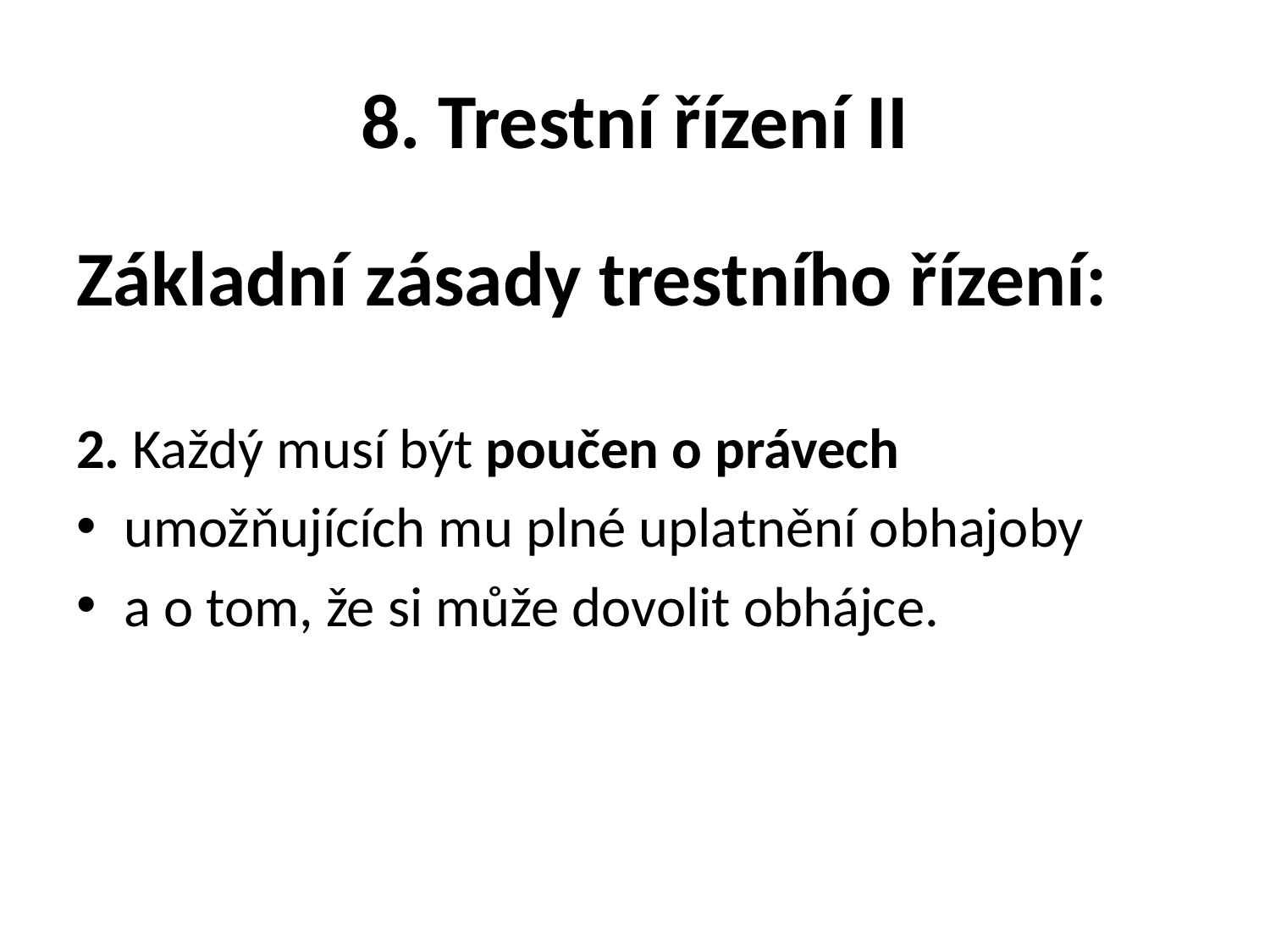

# 8. Trestní řízení II
Základní zásady trestního řízení:

2. Každý musí být poučen o právech
umožňujících mu plné uplatnění obhajoby
a o tom, že si může dovolit obhájce.